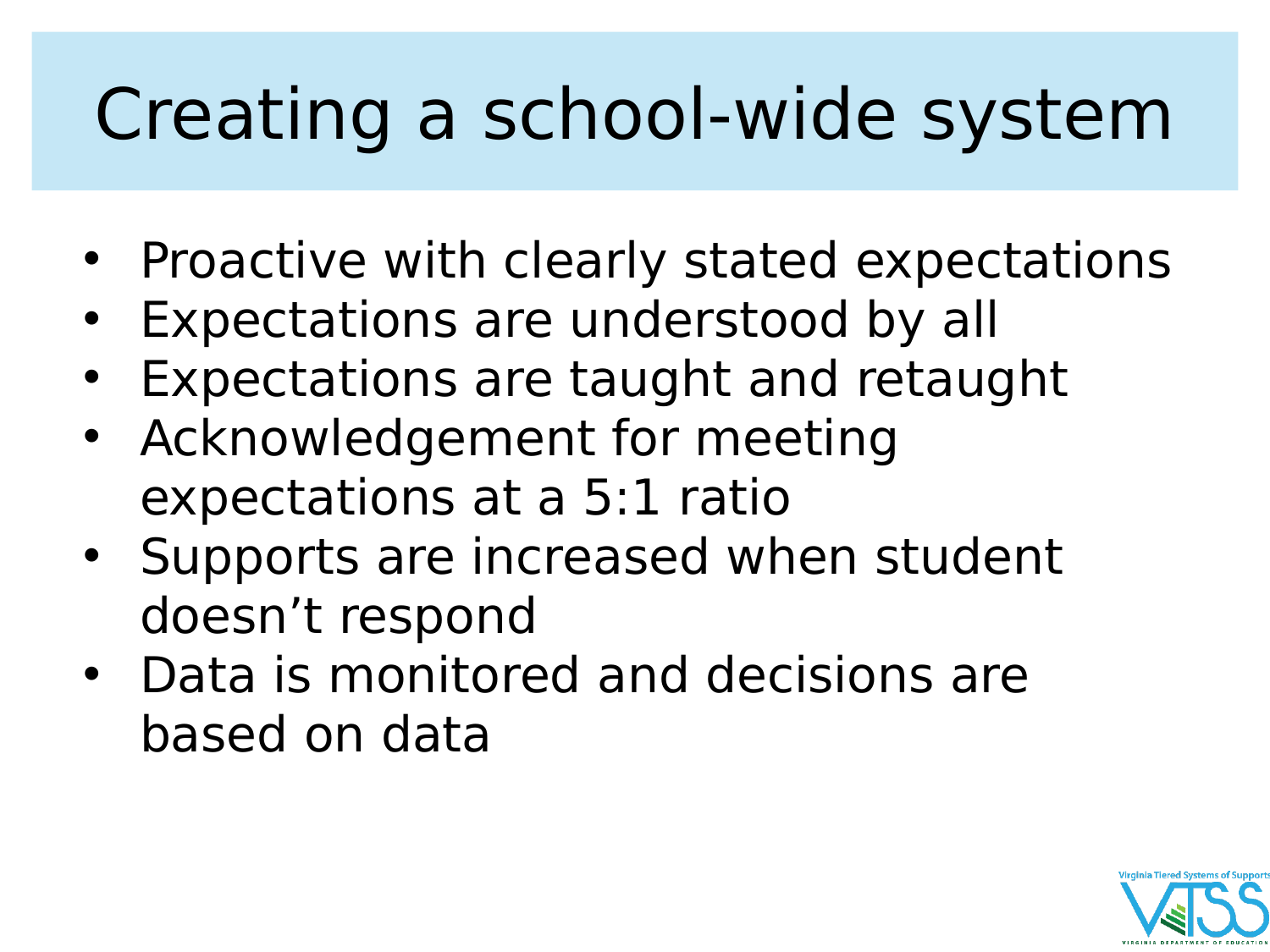

# Creating a school-wide system
Proactive with clearly stated expectations
Expectations are understood by all
Expectations are taught and retaught
Acknowledgement for meeting expectations at a 5:1 ratio
Supports are increased when student doesn’t respond
Data is monitored and decisions are based on data